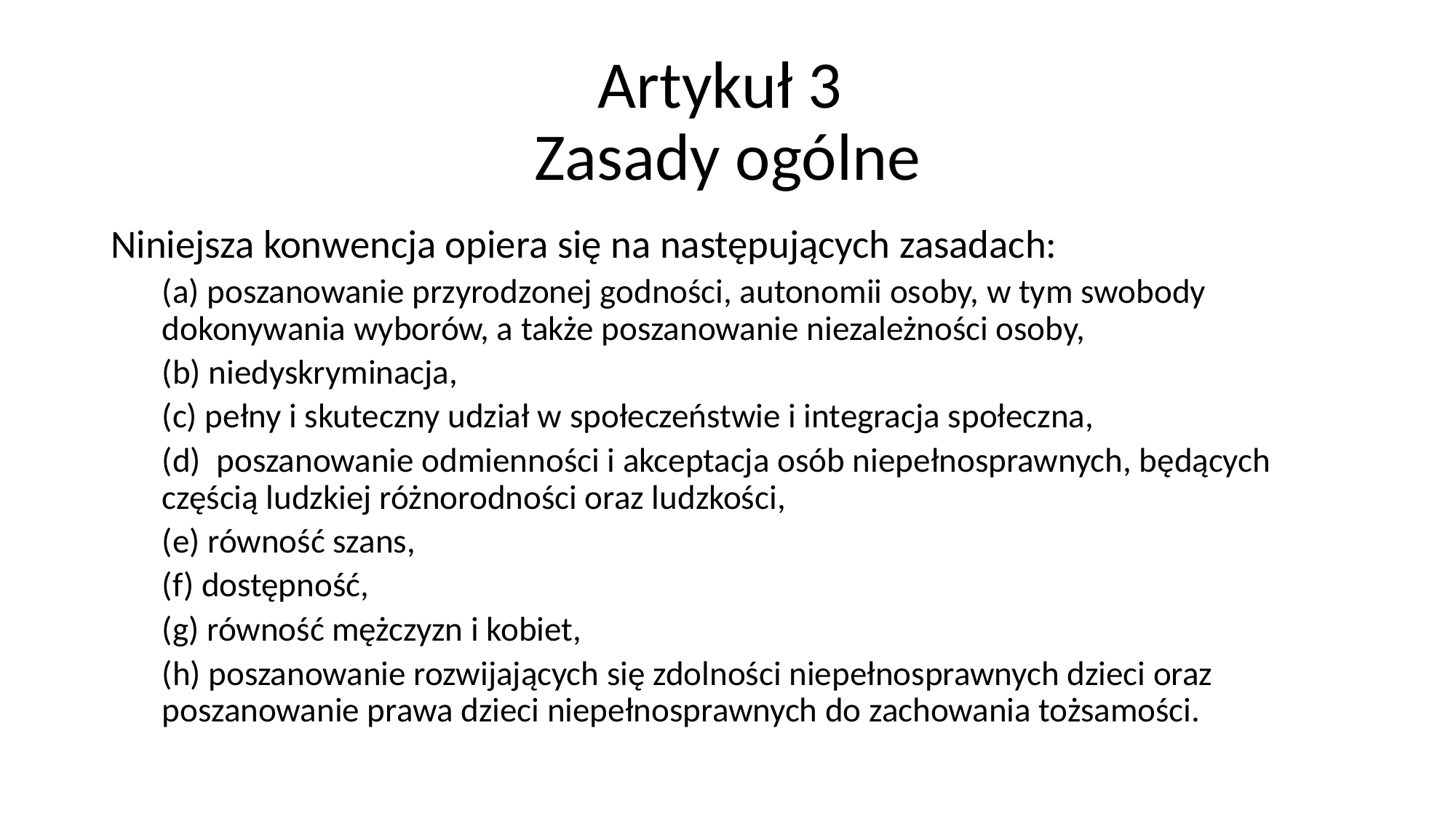

# Artykuł 3 Zasady ogólne
Niniejsza konwencja opiera się na następujących zasadach:
(a) poszanowanie przyrodzonej godności, autonomii osoby, w tym swobody dokonywania wyborów, a także poszanowanie niezależności osoby,
(b) niedyskryminacja,
(c) pełny i skuteczny udział w społeczeństwie i integracja społeczna,
(d)  poszanowanie odmienności i akceptacja osób niepełnosprawnych, będących częścią ludzkiej różnorodności oraz ludzkości,
(e) równość szans,
(f) dostępność,
(g) równość mężczyzn i kobiet,
(h) poszanowanie rozwijających się zdolności niepełnosprawnych dzieci oraz poszanowanie prawa dzieci niepełnosprawnych do zachowania tożsamości.